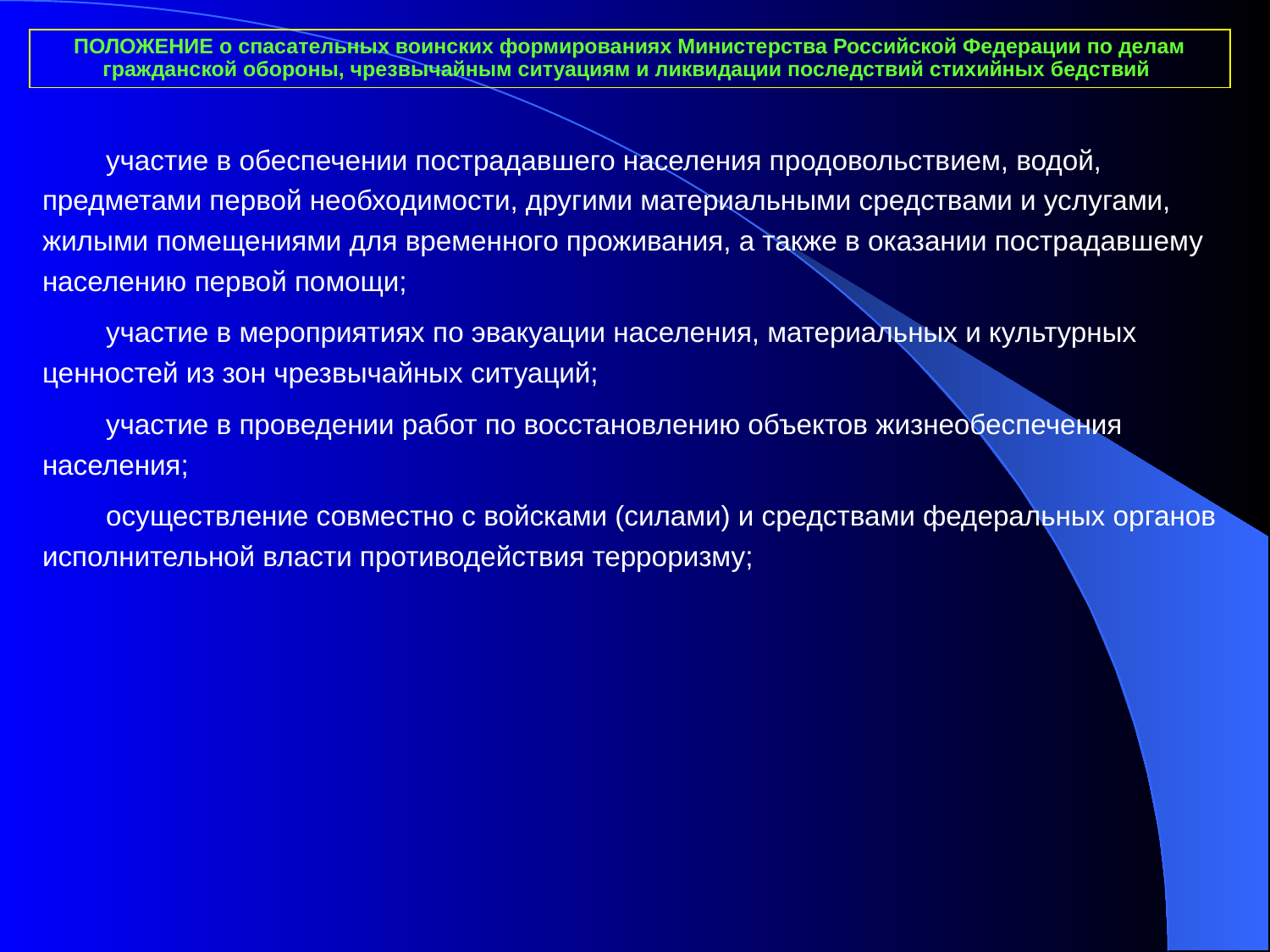

ПОЛОЖЕНИЕ о спасательных воинских формированиях Министерства Российской Федерации по делам гражданской обороны, чрезвычайным ситуациям и ликвидации последствий стихийных бедствий
участие в обеспечении пострадавшего населения продовольствием, водой, предметами первой необходимости, другими материальными средствами и услугами, жилыми помещениями для временного проживания, а также в оказании пострадавшему населению первой помощи;
участие в мероприятиях по эвакуации населения, материальных и культурных ценностей из зон чрезвычайных ситуаций;
участие в проведении работ по восстановлению объектов жизнеобеспечения населения;
осуществление совместно с войсками (силами) и средствами федеральных органов исполнительной власти противодействия терроризму;